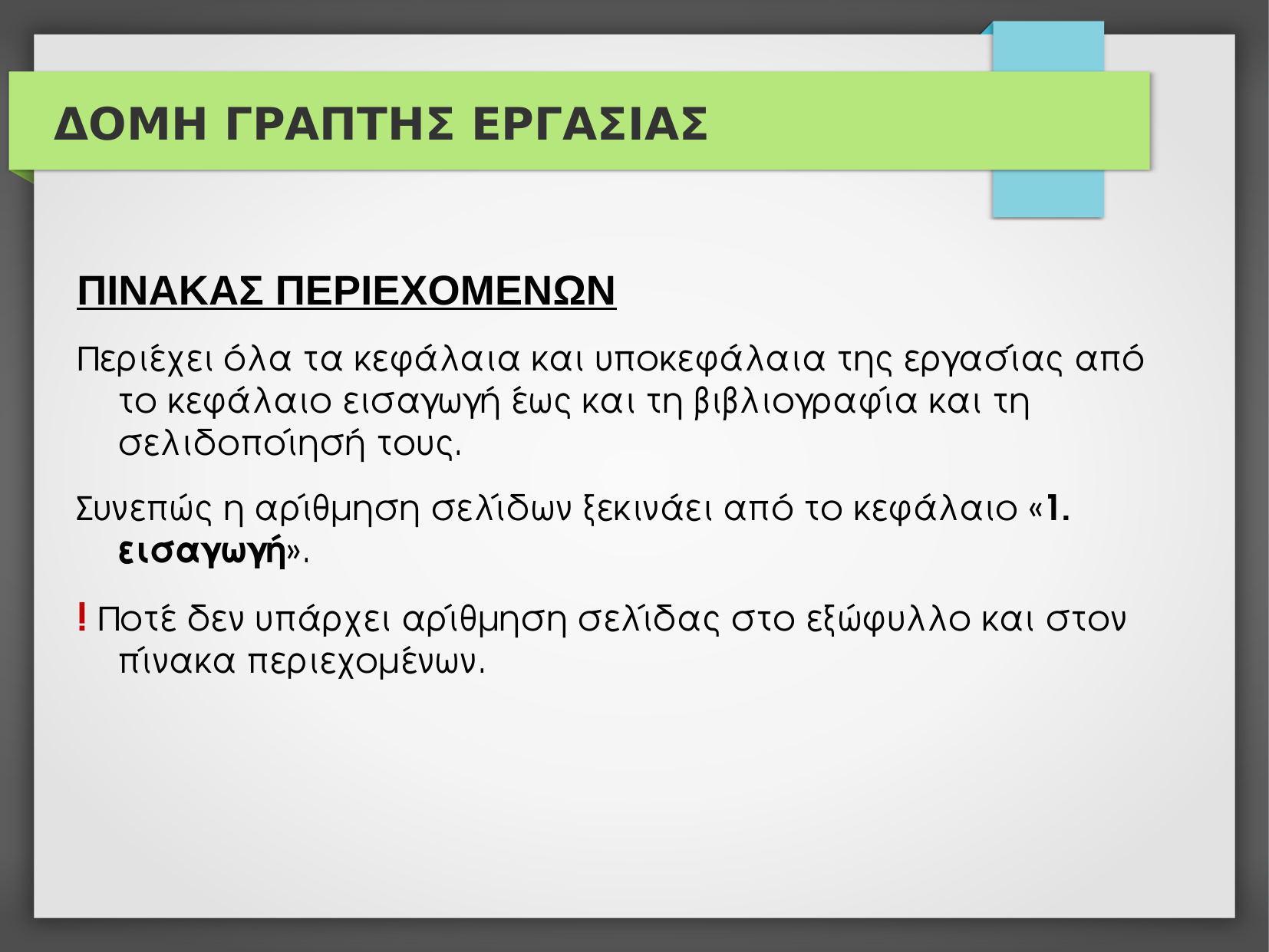

# ΔΟΜΗ ΓΡΑΠΤΗΣ ΕΡΓΑΣΙΑΣ
ΠΙΝΑΚΑΣ ΠΕΡΙΕΧΟΜΕΝΩΝ
Περιέχει όλα τα κεφάλαια και υποκεφάλαια της εργασίας από το κεφάλαιο εισαγωγή έως και τη βιβλιογραφία και τη σελιδοποίησή τους.
Συνεπώς η αρίθμηση σελίδων ξεκινάει από το κεφάλαιο «1. εισαγωγή».
! Ποτέ δεν υπάρχει αρίθμηση σελίδας στο εξώφυλλο και στον πίνακα περιεχομένων.